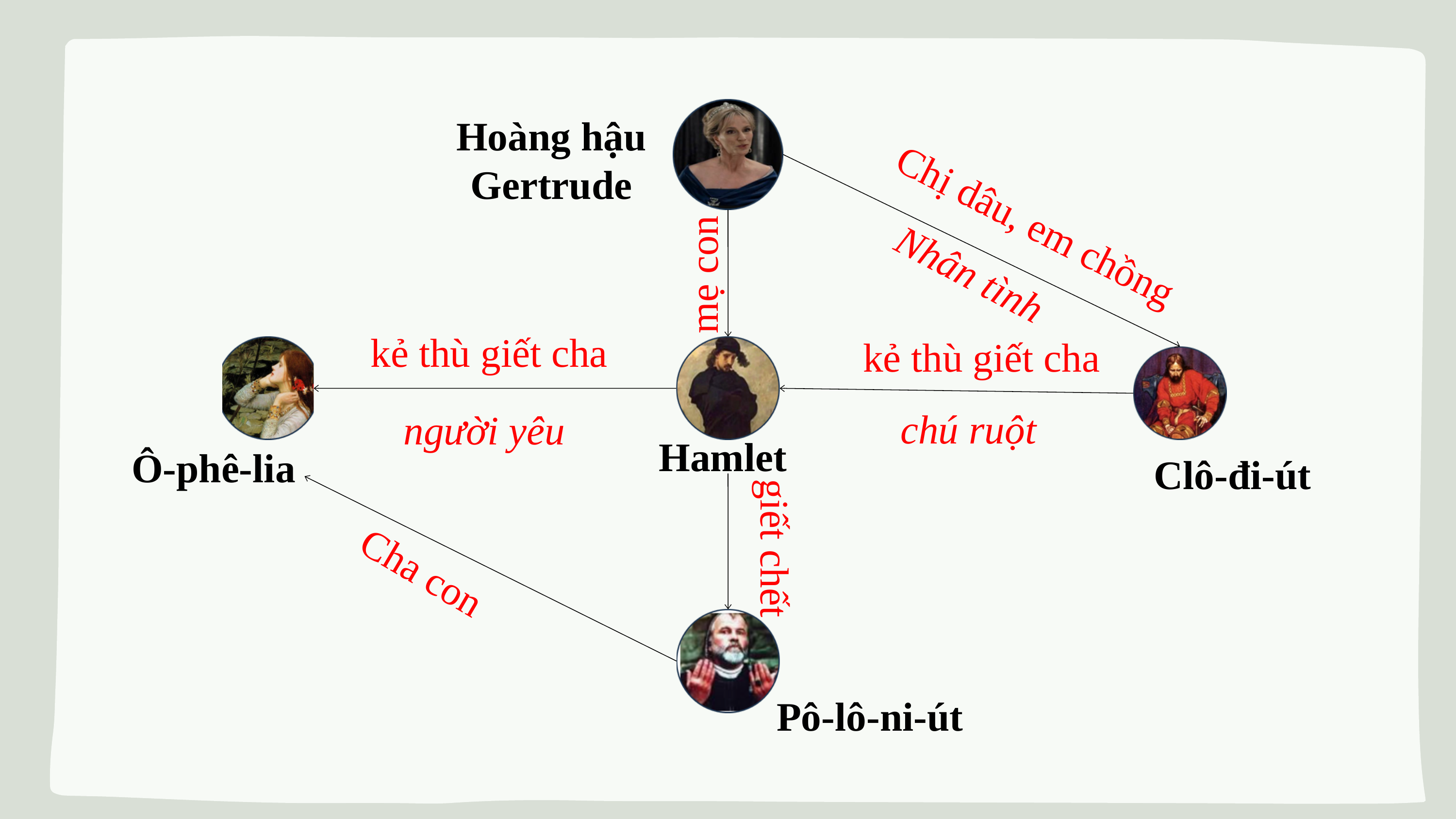

Hoàng hậu
Gertrude

Chị dâu, em chồng

Nhân tình
mẹ con
kẻ thù giết cha
kẻ thù giết cha

chú ruột
người yêu
Hamlet
Ô-phê-lia
Clô-đi-út

giết chết
Cha con

Pô-lô-ni-út